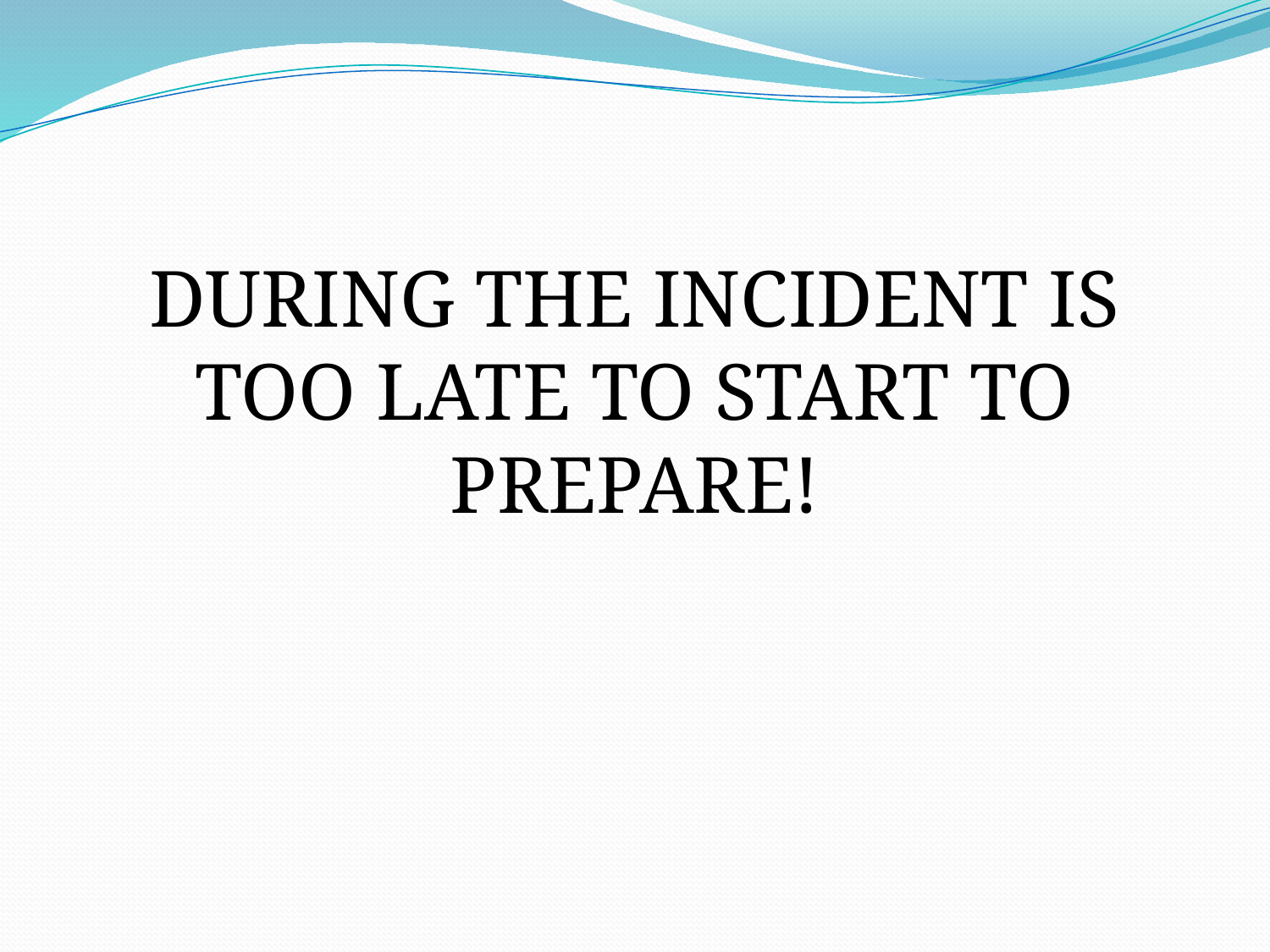

DURING THE INCIDENT IS TOO LATE TO START TO PREPARE!